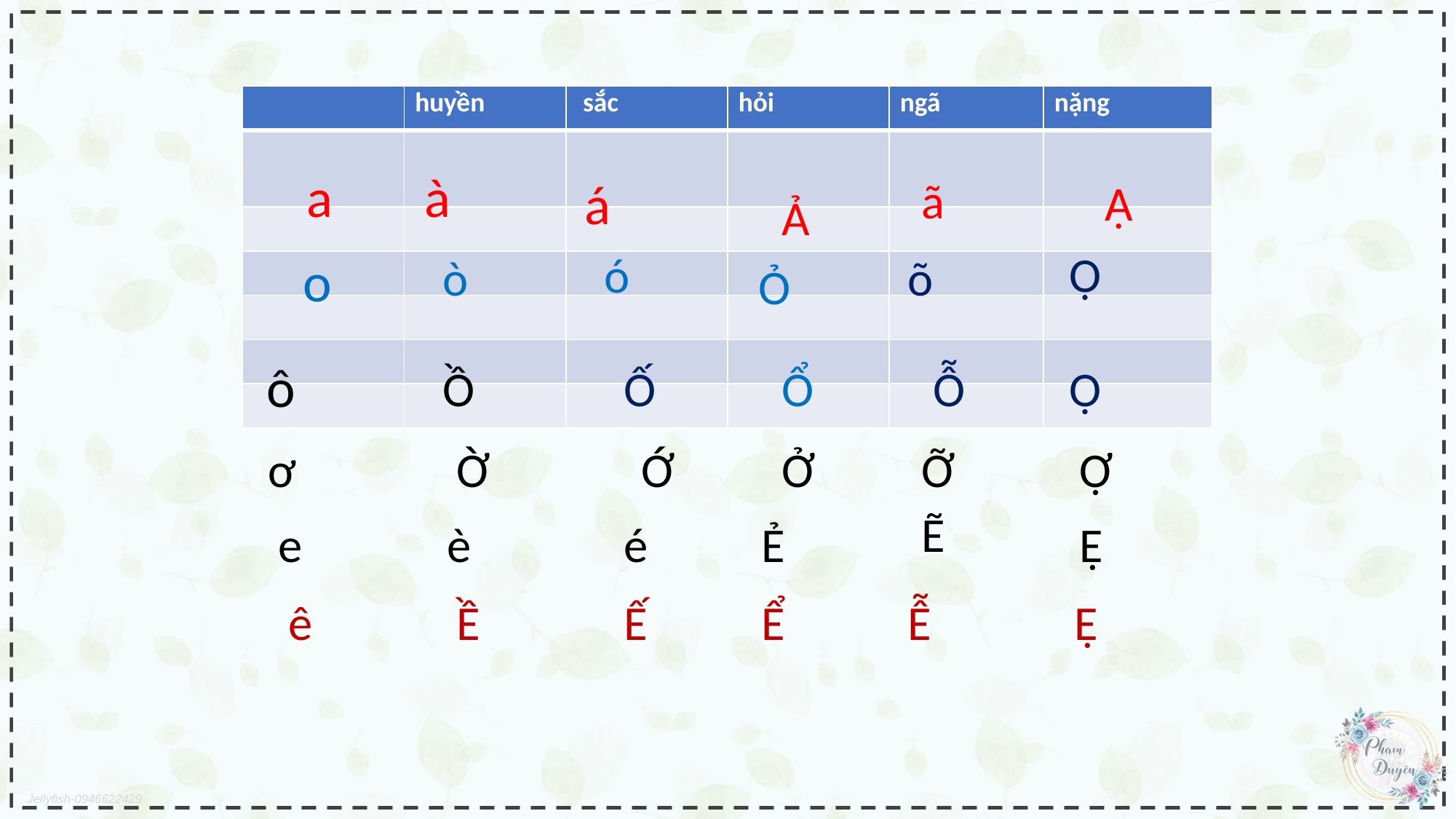

|  | huyền | sắc | hỏi | ngã | nặng |
| --- | --- | --- | --- | --- | --- |
|  |  |  |  |  |  |
|  |  |  |  |  |  |
|  |  |  |  |  |  |
|  |  |  |  |  |  |
|  |  |  |  |  |  |
|  |  |  |  |  |  |
a
à
á
ã
Ạ
Ả
Ọ
ó
o
ò
õ
Ỏ
ô
Ồ
Ố
Ổ
Ỗ
Ộ
ơ
Ờ
Ớ
Ở
Ỡ
Ợ
Ẽ
e
è
é
Ẻ
Ẹ
ê
Ề
Ế
Ể
Ễ
Ệ